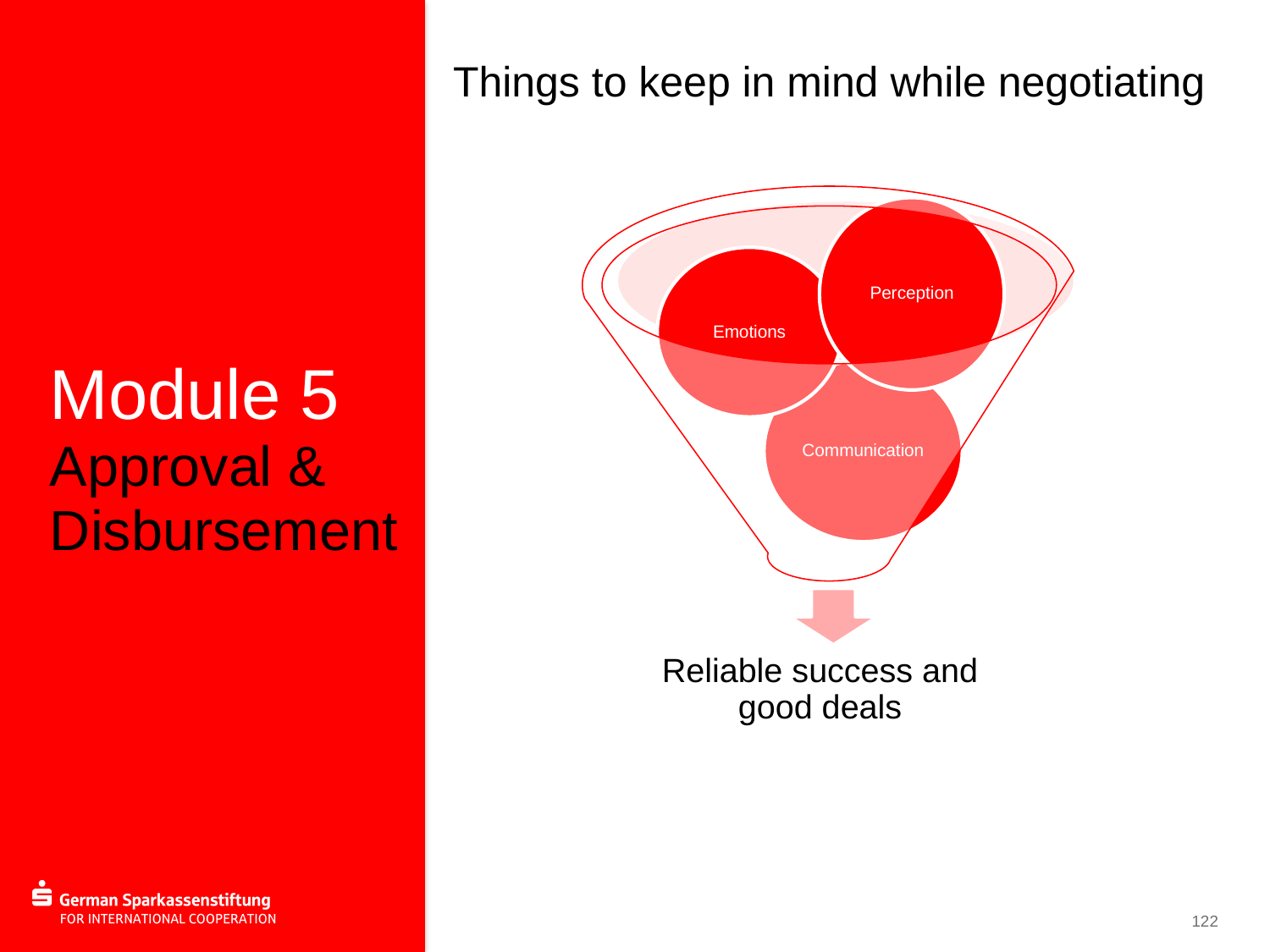

Things to keep in mind while negotiating
# Module 5 Approval & Disbursement
Reliable success and good deals
Communication
Emotions
Perception

122